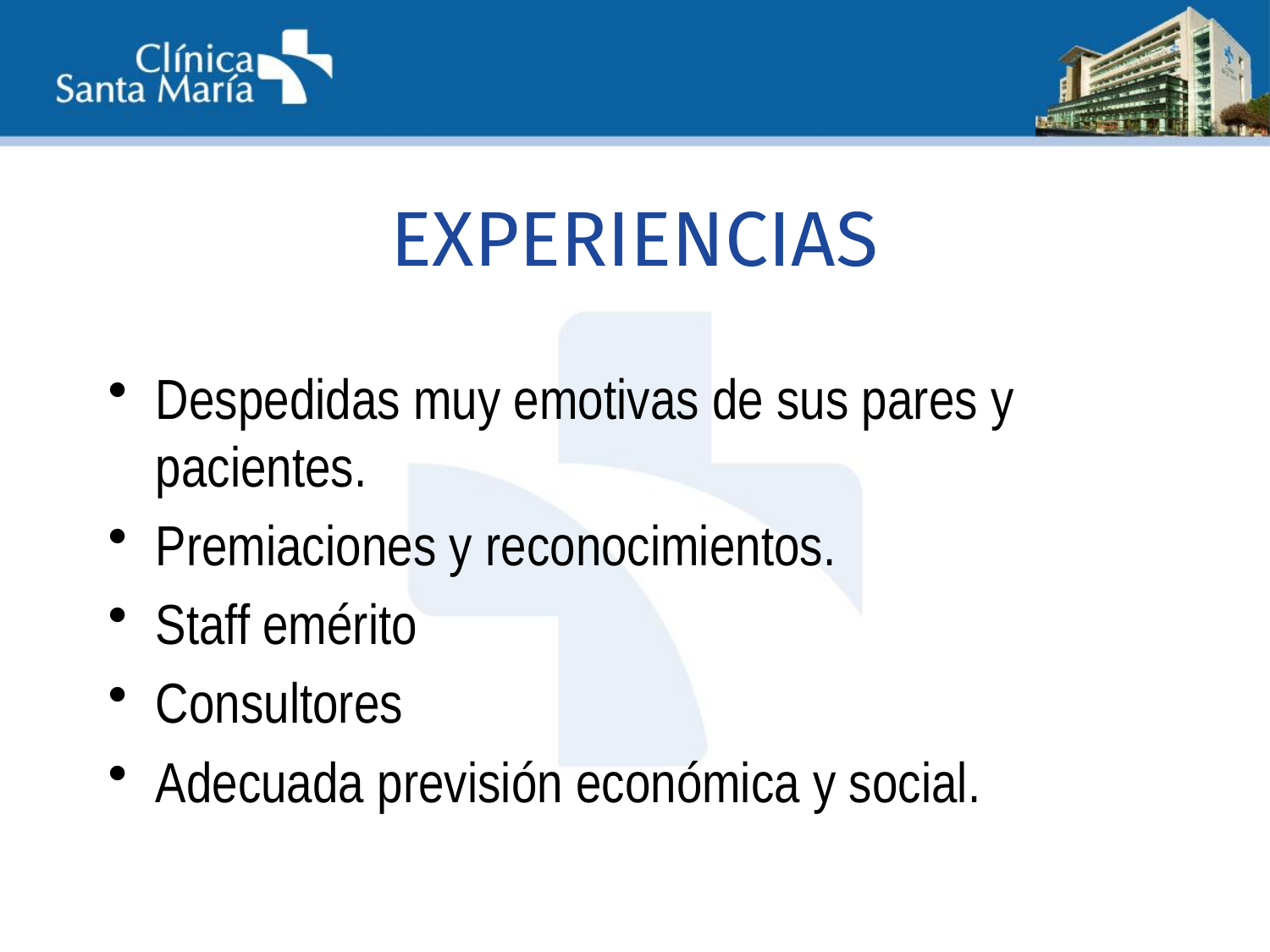

# EXPERIENCIAS
Despedidas muy emotivas de sus pares y pacientes.
Premiaciones y reconocimientos.
Staff emérito
Consultores
Adecuada previsión económica y social.